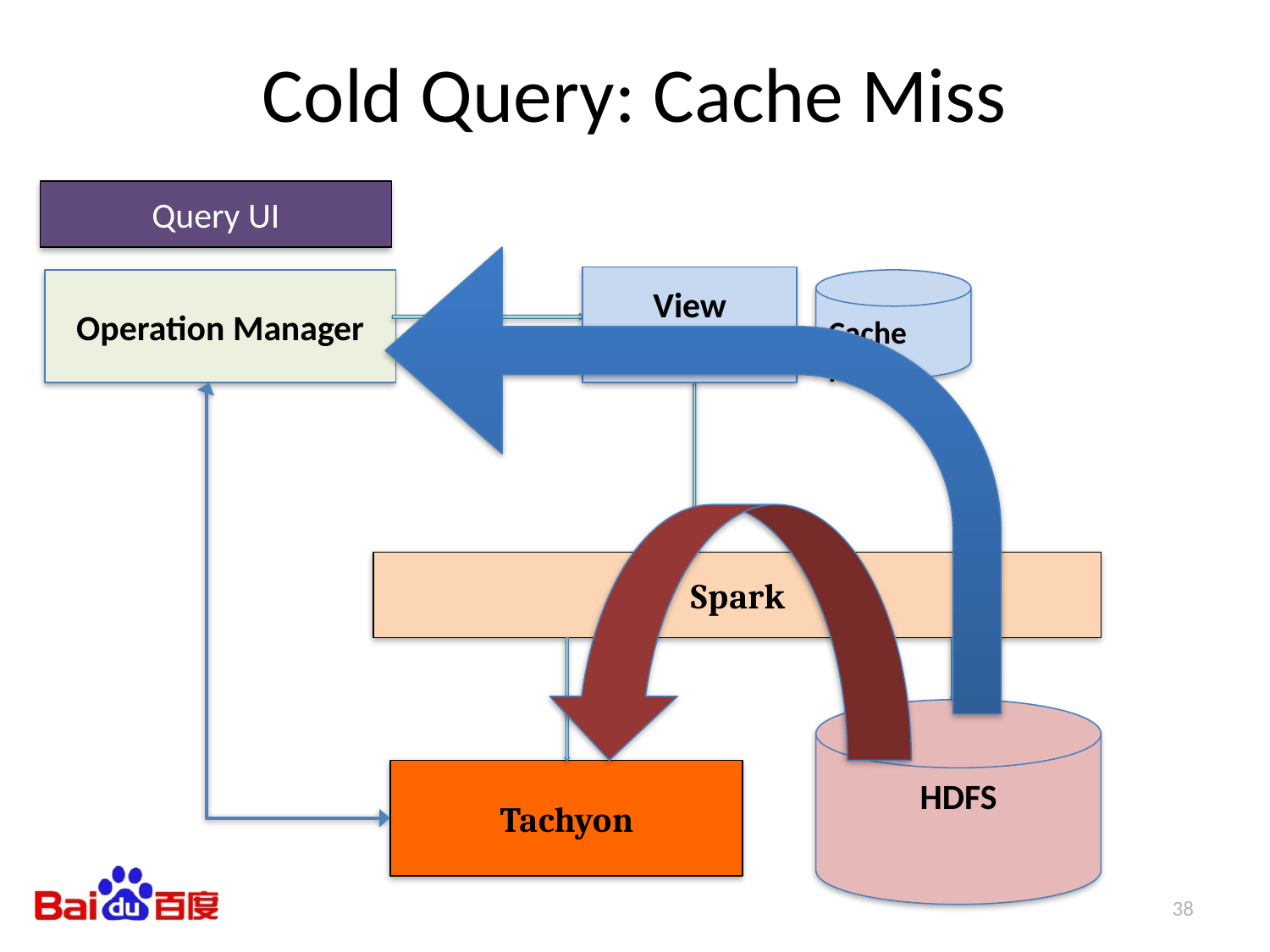

# Cold Query: Cache Miss
Query UI
Operation Manager
View Manager
Cache Meta

Spark

HDFS
Tachyon

38